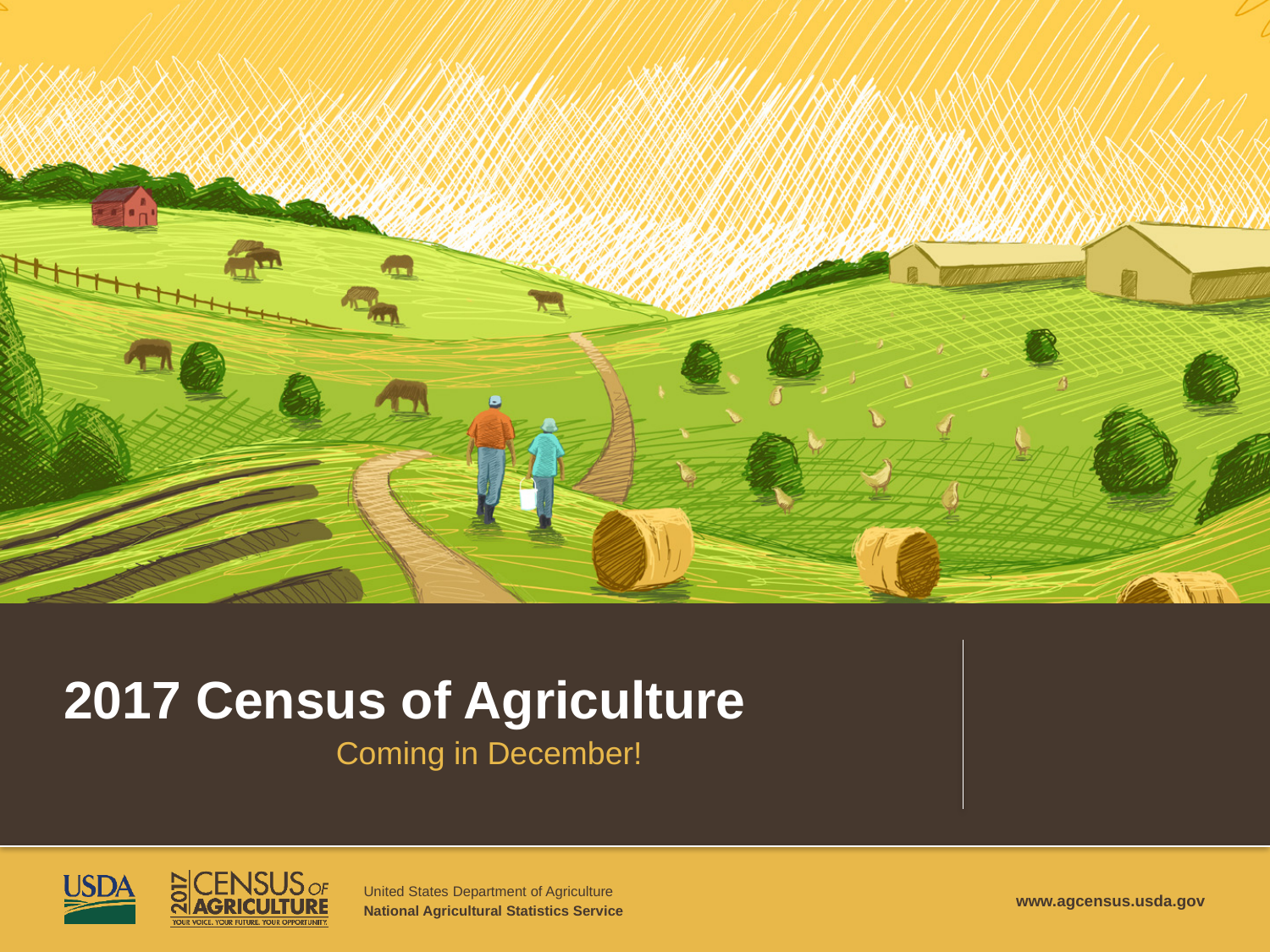

# 2017 Census of Agriculture
Coming in December!